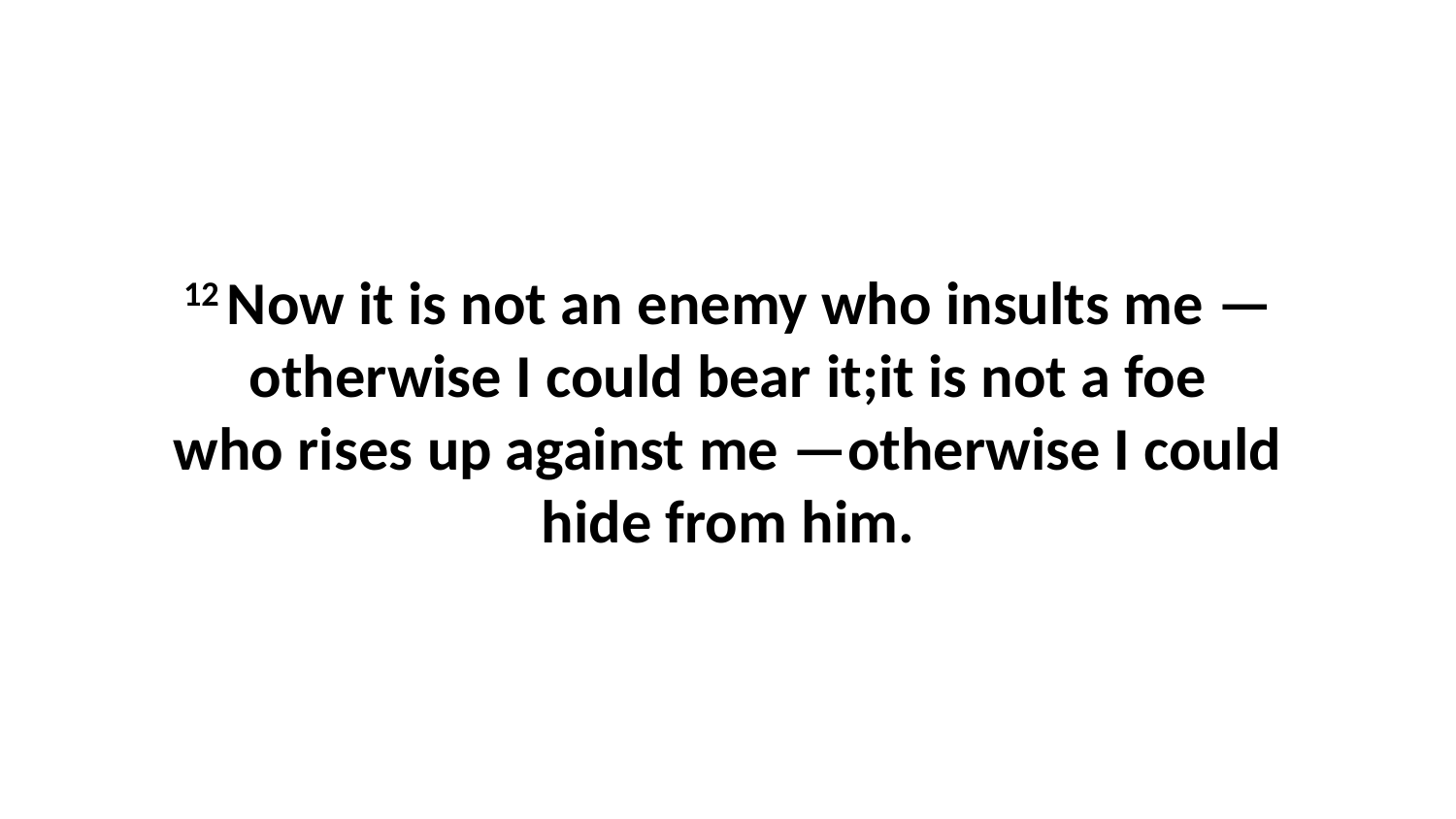

12 Now it is not an enemy who insults me —otherwise I could bear it;it is not a foe who rises up against me —otherwise I could hide from him.